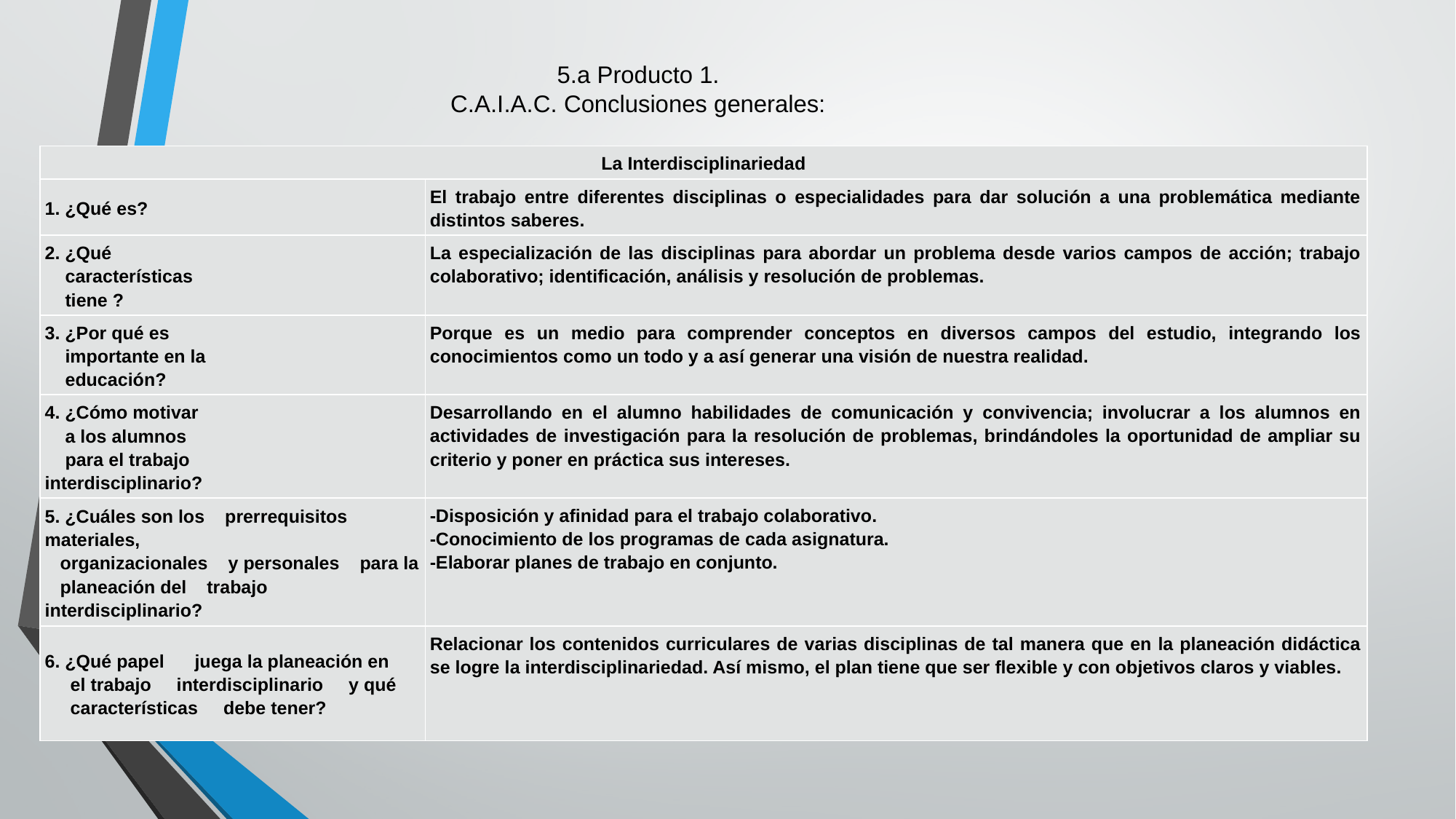

# 5.a Producto 1. C.A.I.A.C. Conclusiones generales:
| La Interdisciplinariedad |  |
| --- | --- |
| 1. ¿Qué es? | El trabajo entre diferentes disciplinas o especialidades para dar solución a una problemática mediante distintos saberes. |
| 2. ¿Qué características tiene ? | La especialización de las disciplinas para abordar un problema desde varios campos de acción; trabajo colaborativo; identificación, análisis y resolución de problemas. |
| 3. ¿Por qué es importante en la educación? | Porque es un medio para comprender conceptos en diversos campos del estudio, integrando los conocimientos como un todo y a así generar una visión de nuestra realidad. |
| 4. ¿Cómo motivar a los alumnos para el trabajo interdisciplinario? | Desarrollando en el alumno habilidades de comunicación y convivencia; involucrar a los alumnos en actividades de investigación para la resolución de problemas, brindándoles la oportunidad de ampliar su criterio y poner en práctica sus intereses. |
| 5. ¿Cuáles son los prerrequisitos materiales, organizacionales y personales para la planeación del trabajo interdisciplinario? | -Disposición y afinidad para el trabajo colaborativo. -Conocimiento de los programas de cada asignatura. -Elaborar planes de trabajo en conjunto. |
| 6. ¿Qué papel juega la planeación en el trabajo interdisciplinario y qué características debe tener? | Relacionar los contenidos curriculares de varias disciplinas de tal manera que en la planeación didáctica se logre la interdisciplinariedad. Así mismo, el plan tiene que ser flexible y con objetivos claros y viables. |